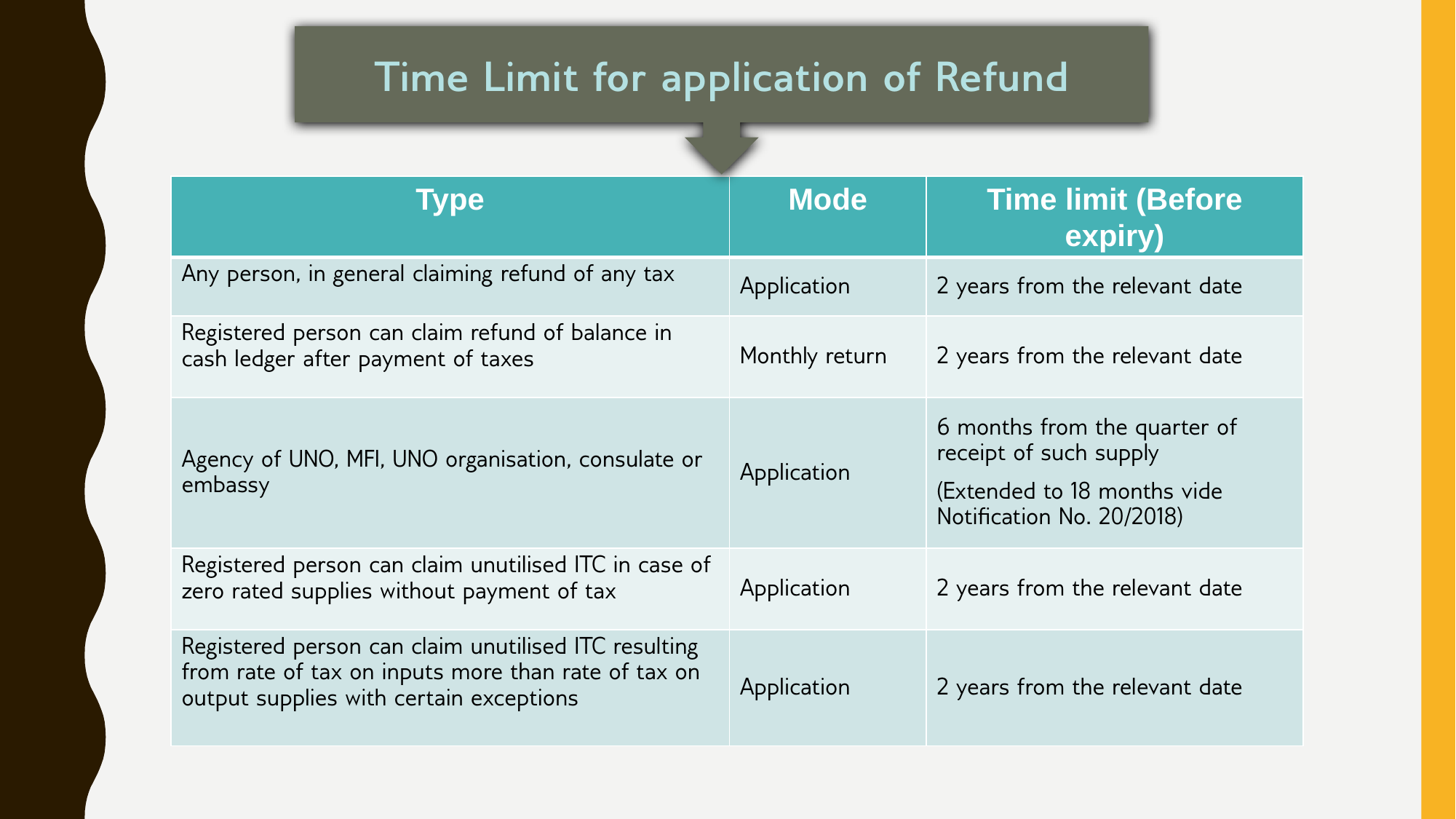

Time Limit for application of Refund
| Type | Mode | Time limit (Before expiry) |
| --- | --- | --- |
| Any person, in general claiming refund of any tax | Application | 2 years from the relevant date |
| Registered person can claim refund of balance in cash ledger after payment of taxes | Monthly return | 2 years from the relevant date |
| Agency of UNO, MFI, UNO organisation, consulate or embassy | Application | 6 months from the quarter of receipt of such supply (Extended to 18 months vide Notification No. 20/2018) |
| Registered person can claim unutilised ITC in case of zero rated supplies without payment of tax | Application | 2 years from the relevant date |
| Registered person can claim unutilised ITC resulting from rate of tax on inputs more than rate of tax on output supplies with certain exceptions | Application | 2 years from the relevant date |